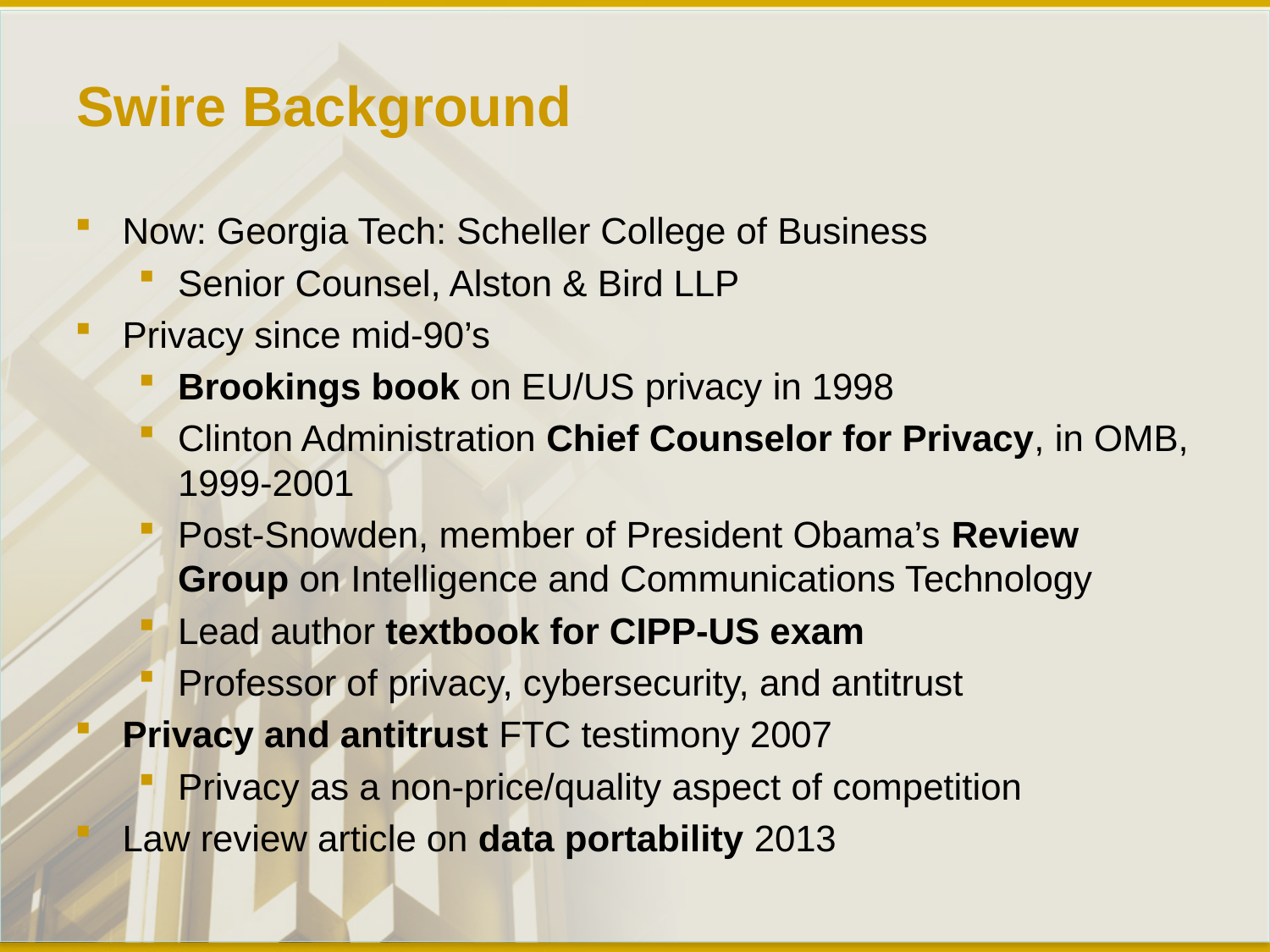

# Swire Background
Now: Georgia Tech: Scheller College of Business
Senior Counsel, Alston & Bird LLP
Privacy since mid-90’s
Brookings book on EU/US privacy in 1998
Clinton Administration Chief Counselor for Privacy, in OMB, 1999-2001
Post-Snowden, member of President Obama’s Review Group on Intelligence and Communications Technology
Lead author textbook for CIPP-US exam
Professor of privacy, cybersecurity, and antitrust
Privacy and antitrust FTC testimony 2007
Privacy as a non-price/quality aspect of competition
Law review article on data portability 2013